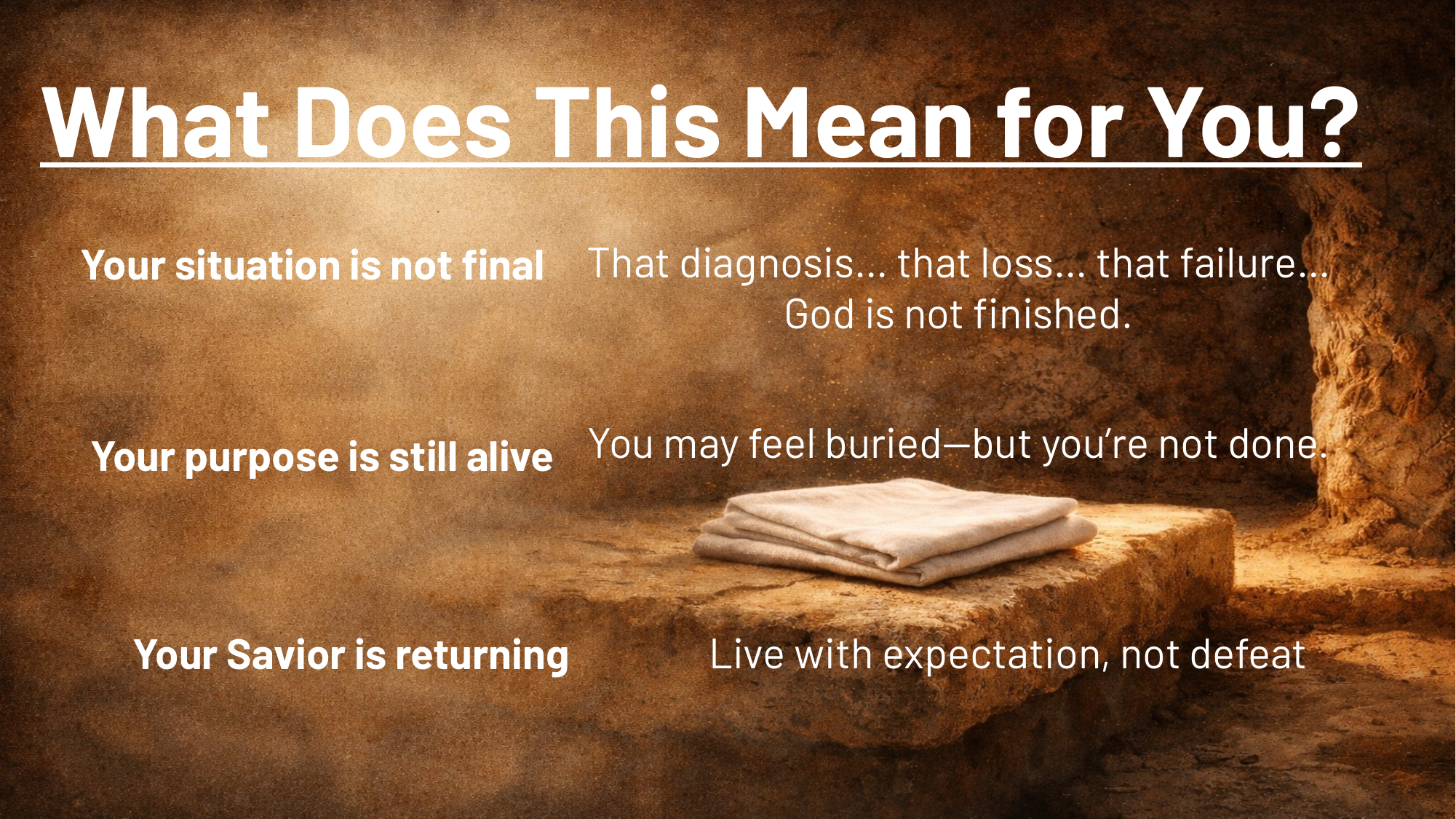

What Does This Mean for You?
Your situation is not final
That diagnosis… that loss… that failure…
 God is not finished.
You may feel buried—but you’re not done.
Your purpose is still alive
Live with expectation, not defeat
Your Savior is returning